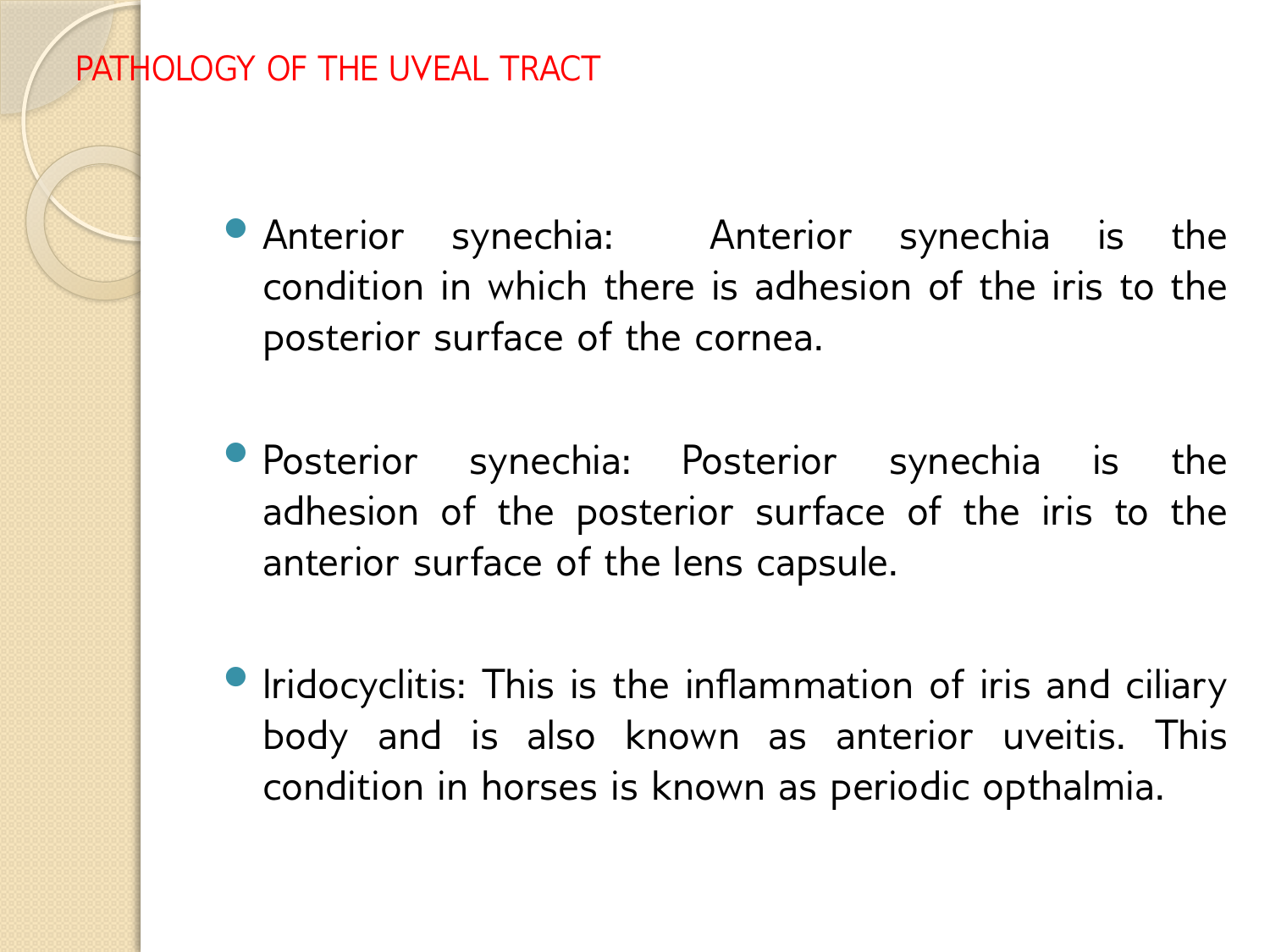

# PATHOLOGY OF THE UVEAL TRACT
Anterior synechia: 	Anterior synechia is the condition in which there is adhesion of the iris to the posterior surface of the cornea.

Posterior synechia:	Posterior synechia is the adhesion of the posterior surface of the iris to the anterior surface of the lens capsule.

Iridocyclitis: This is the inflammation of iris and ciliary body and is also known as anterior uveitis. This condition in horses is known as periodic opthalmia.